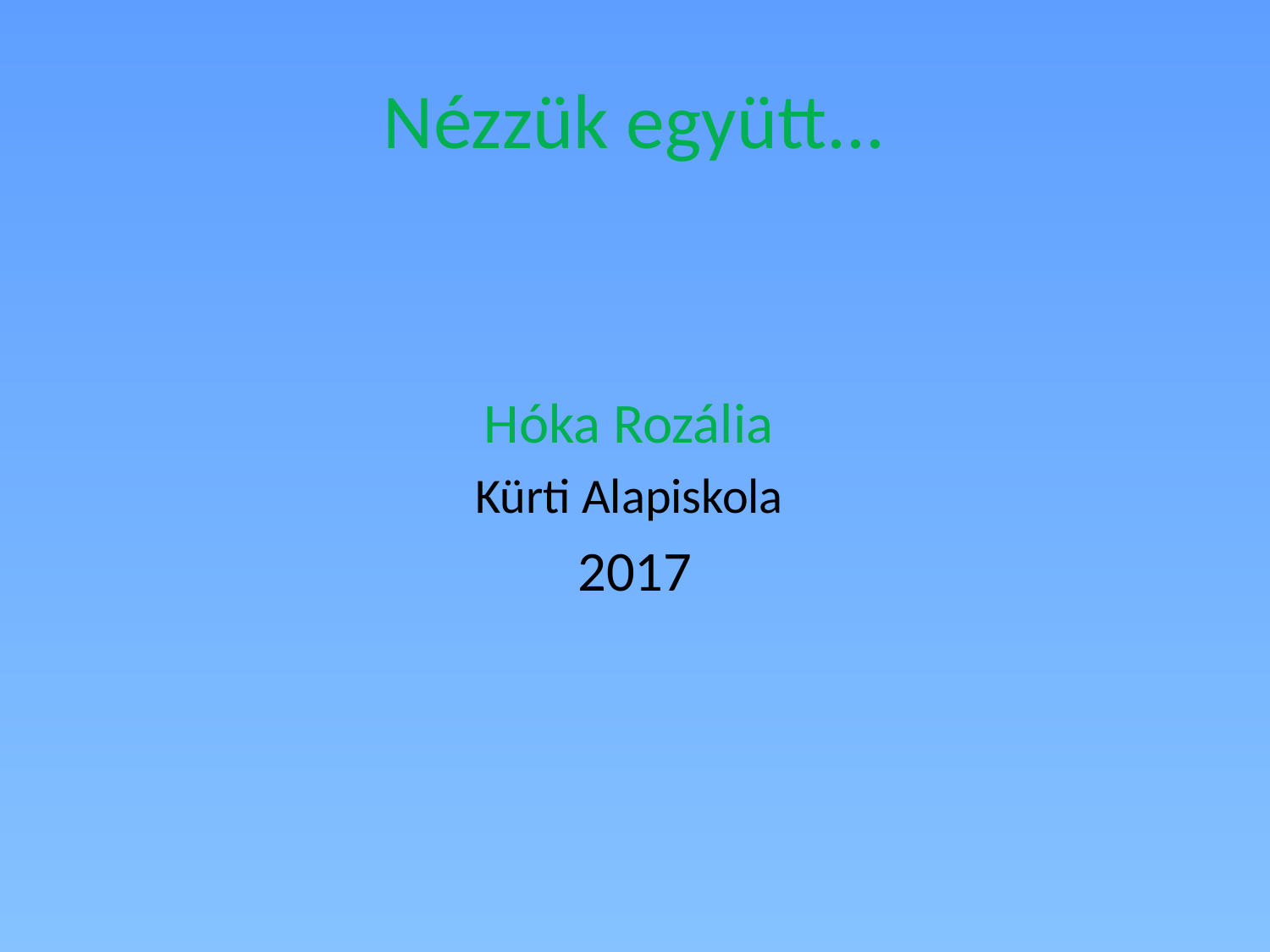

# Nézzük együtt...

Hóka Rozália
Kürti Alapiskola
2017